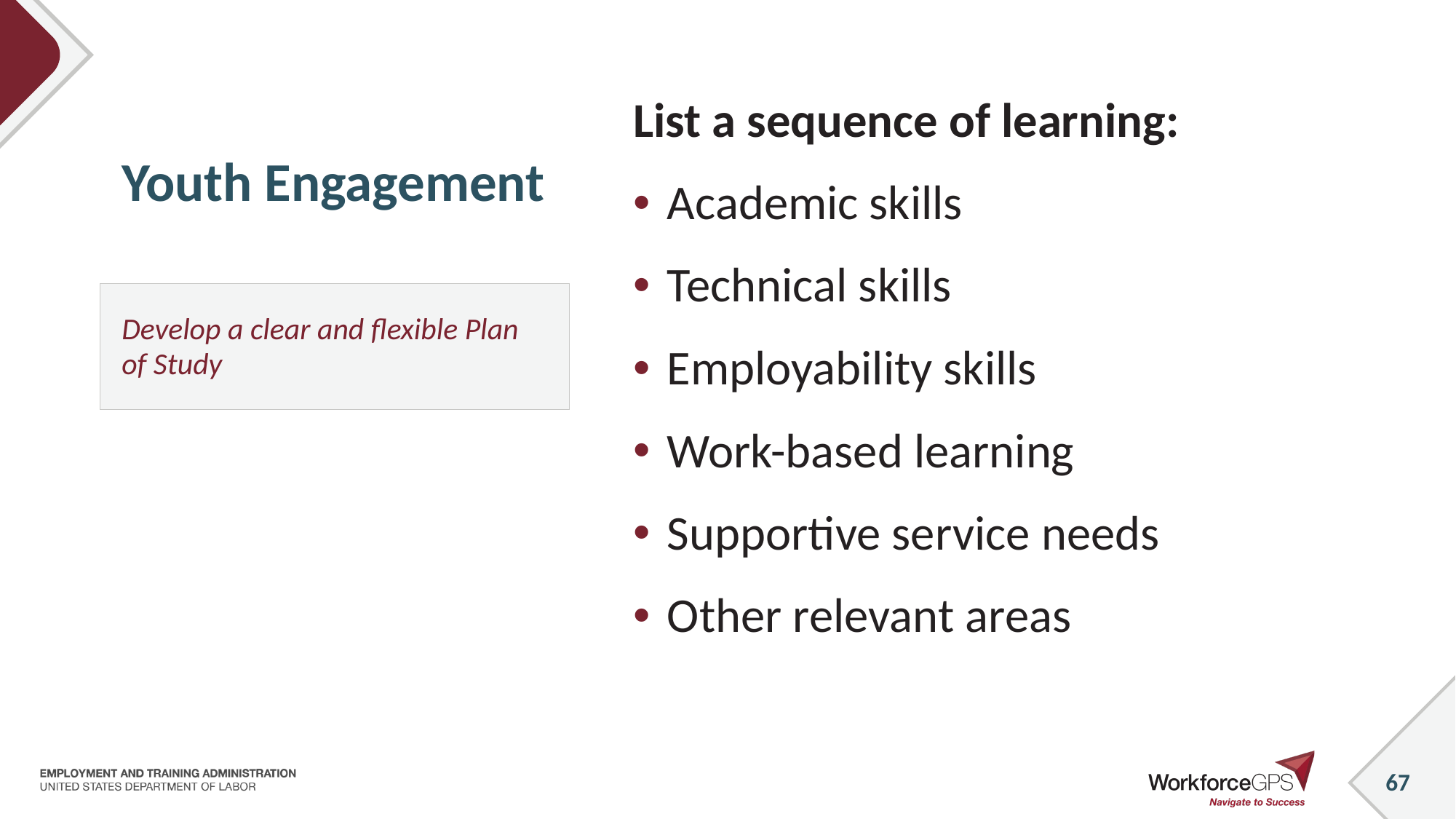

# Youth Engagement
List a sequence of learning:
Academic skills
Technical skills
Employability skills
Work-based learning
Supportive service needs
Other relevant areas

Develop a clear and flexible Plan of Study
67